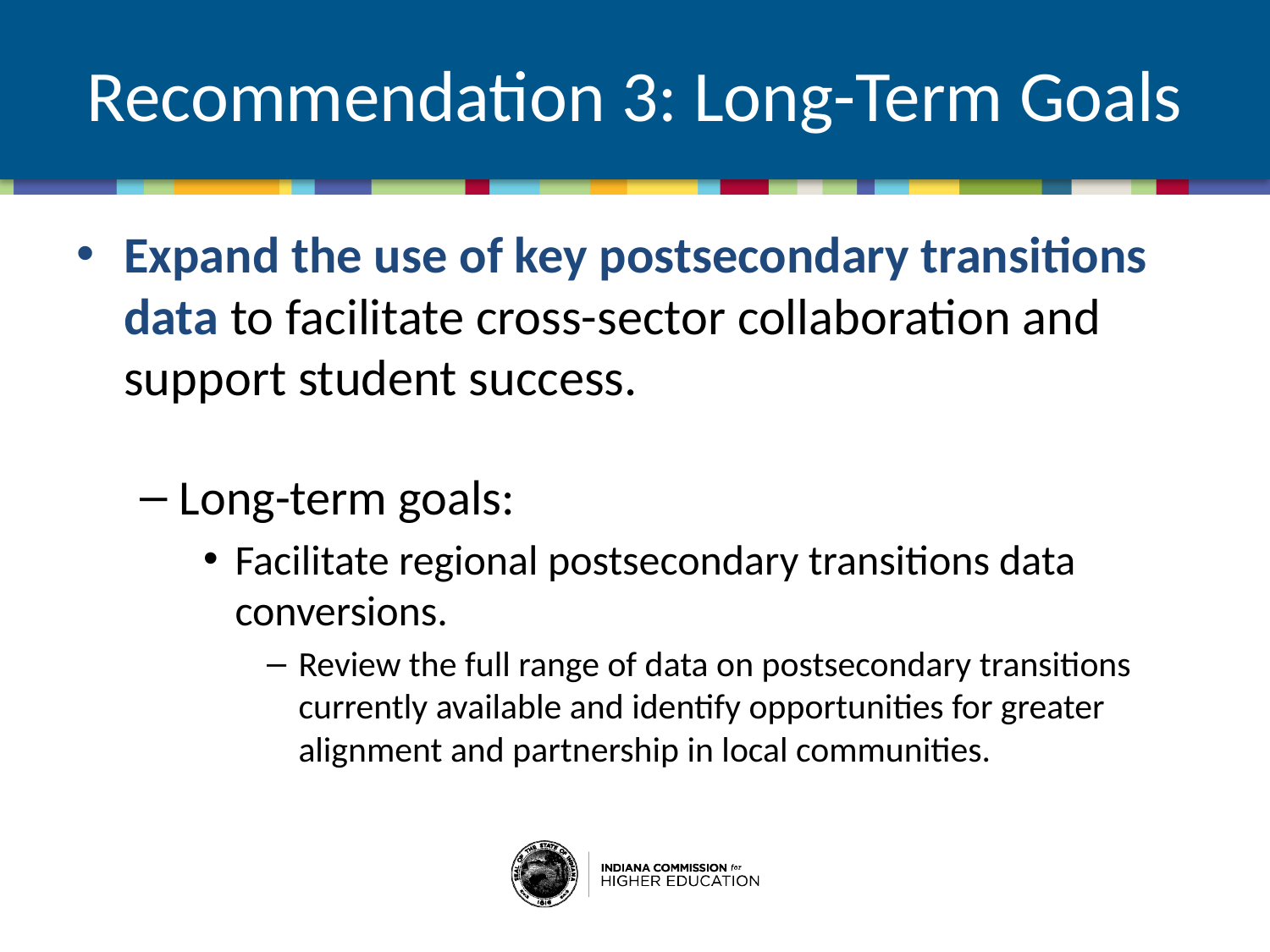

# Recommendation 3: Long-Term Goals
Expand the use of key postsecondary transitions data to facilitate cross-sector collaboration and support student success.

Long-term goals:
Facilitate regional postsecondary transitions data conversions.
Review the full range of data on postsecondary transitions currently available and identify opportunities for greater alignment and partnership in local communities.